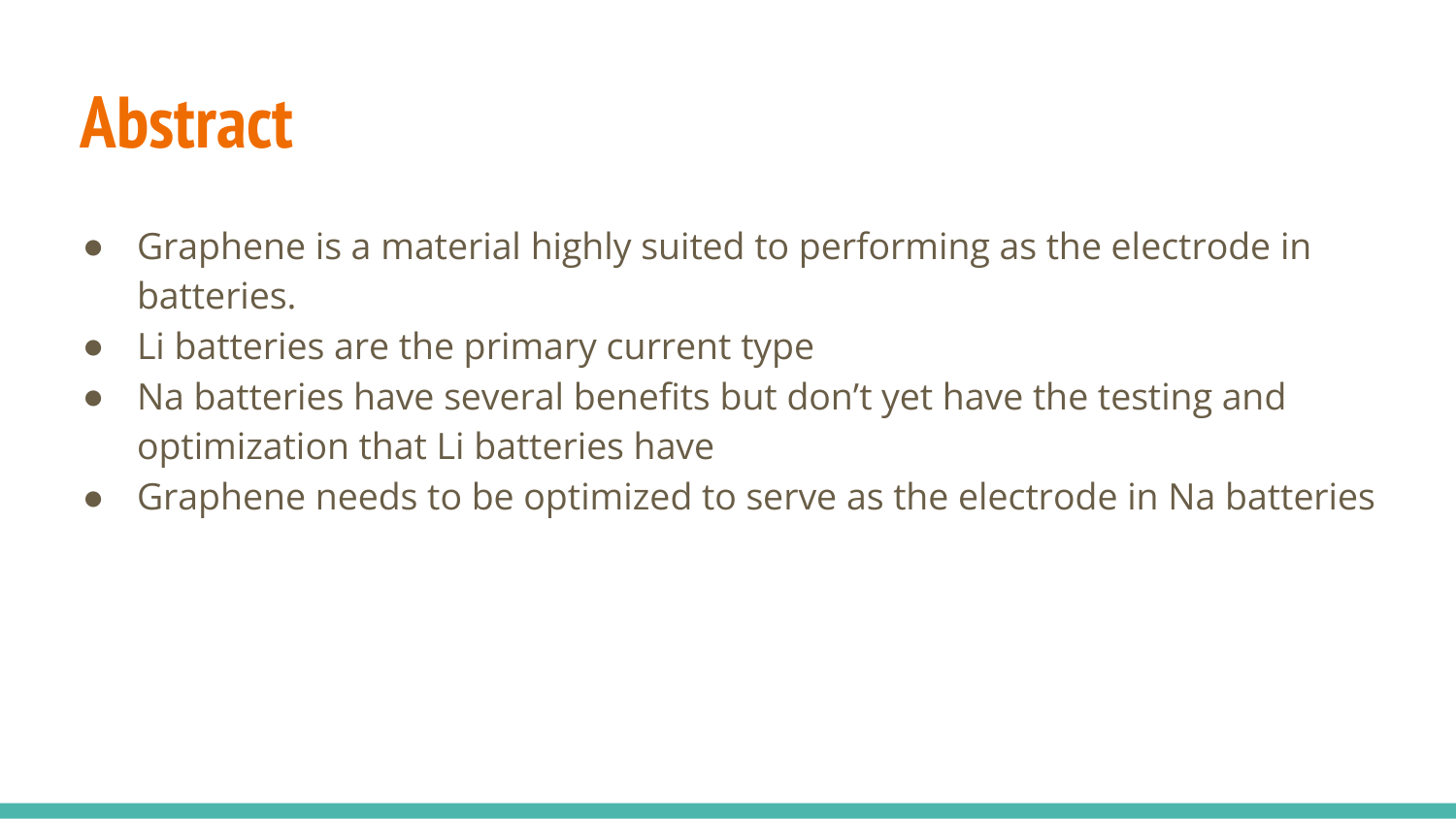

# Abstract
Graphene is a material highly suited to performing as the electrode in batteries.
Li batteries are the primary current type
Na batteries have several benefits but don’t yet have the testing and optimization that Li batteries have
Graphene needs to be optimized to serve as the electrode in Na batteries